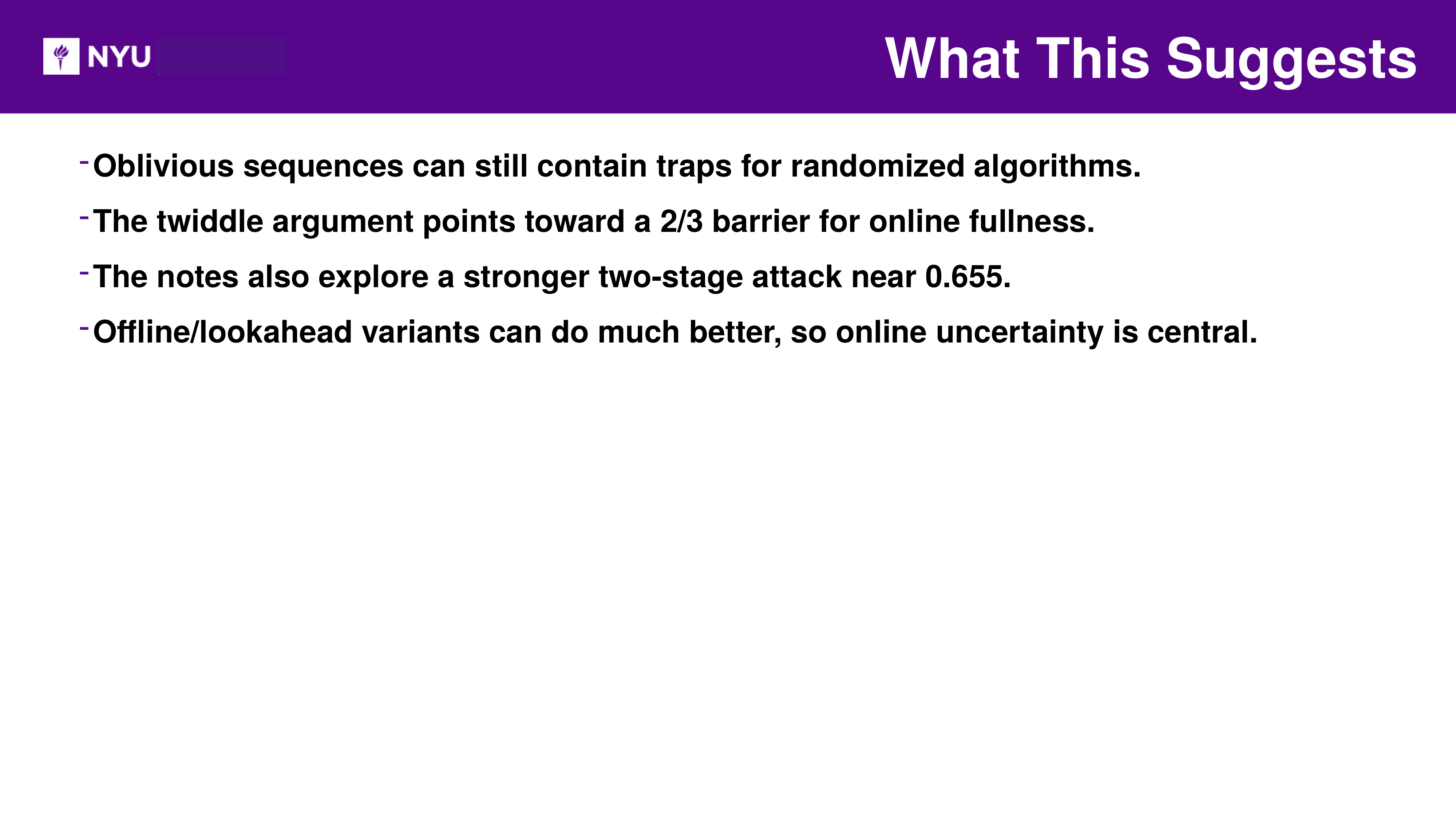

What This Suggests
Oblivious sequences can still contain traps for randomized algorithms.
The twiddle argument points toward a 2/3 barrier for online fullness.
The notes also explore a stronger two-stage attack near 0.655.
Offline/lookahead variants can do much better, so online uncertainty is central.